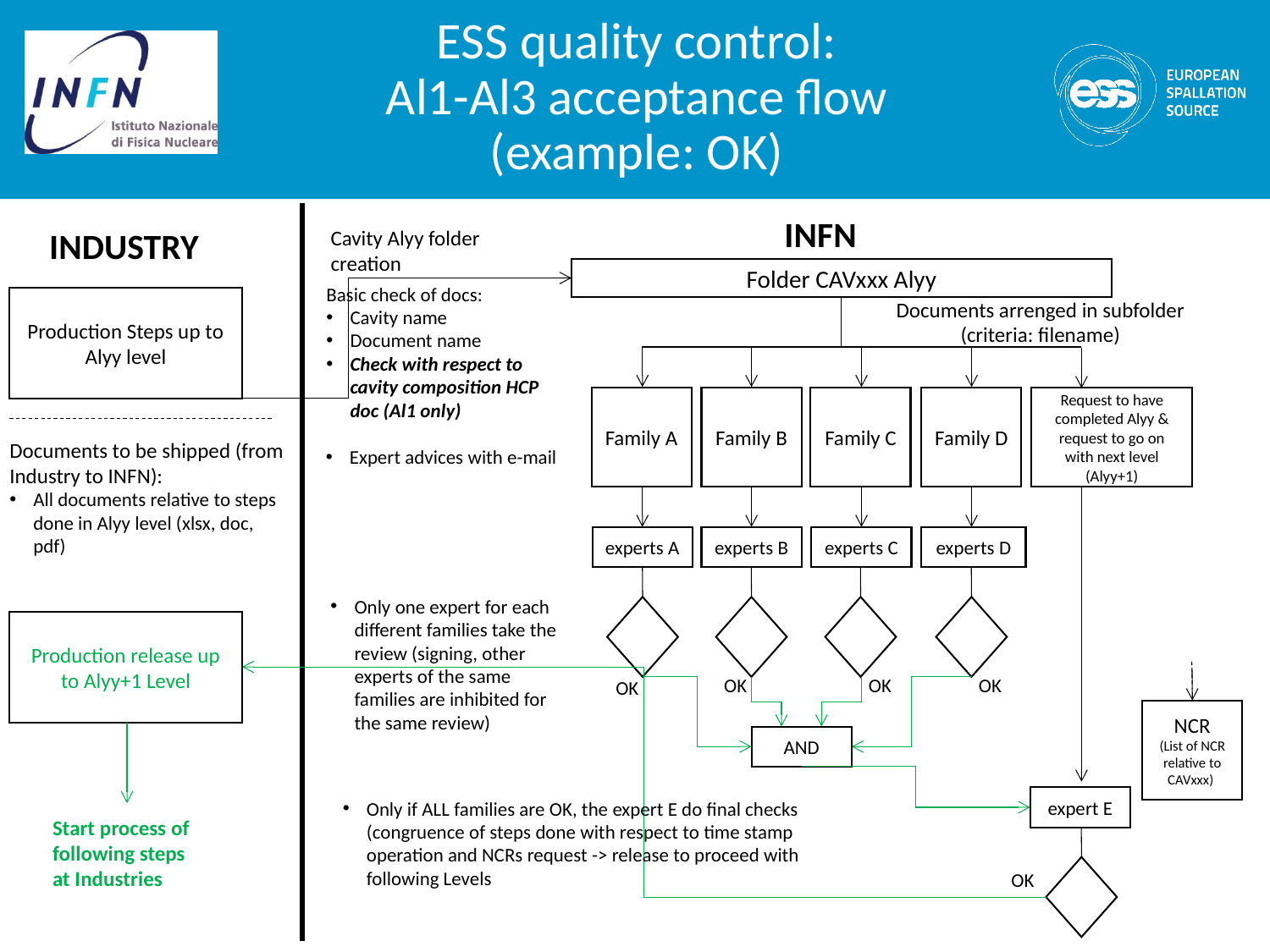

# ESS quality control: Al1-Al3 acceptance flow (example: OK)

INFN
INDUSTRY
Cavity Alyy folder creation
Folder CAVxxx Alyy
Documents arrenged in subfolder
(criteria: filename)
Family B
Family A
Family C
Family D
Request to have completed Alyy & request to go on with next level (Alyy+1)
experts D
experts A
experts B
experts C

OK
OK
OK
OK
AND
expert E

OK
Basic check of docs:
Cavity name
Document name
Check with respect to cavity composition HCP doc (Al1 only)
Production Steps up to Alyy level
Documents to be shipped (from Industry to INFN):
All documents relative to steps done in Alyy level (xlsx, doc, pdf)
Expert advices with e-mail
Only one expert for each different families take the review (signing, other experts of the same families are inhibited for the same review)
Production release up to Alyy+1 Level
NCR
(List of NCR relative to CAVxxx)
Only if ALL families are OK, the expert E do final checks (congruence of steps done with respect to time stamp operation and NCRs request -> release to proceed with following Levels
Start process of following steps at Industries

NCR avalilable to all INFN experts
(to be used during check of documents)
ESS PDR, INFN-LASA, 19 May 2016
Laura Monaco, INFN LASA.